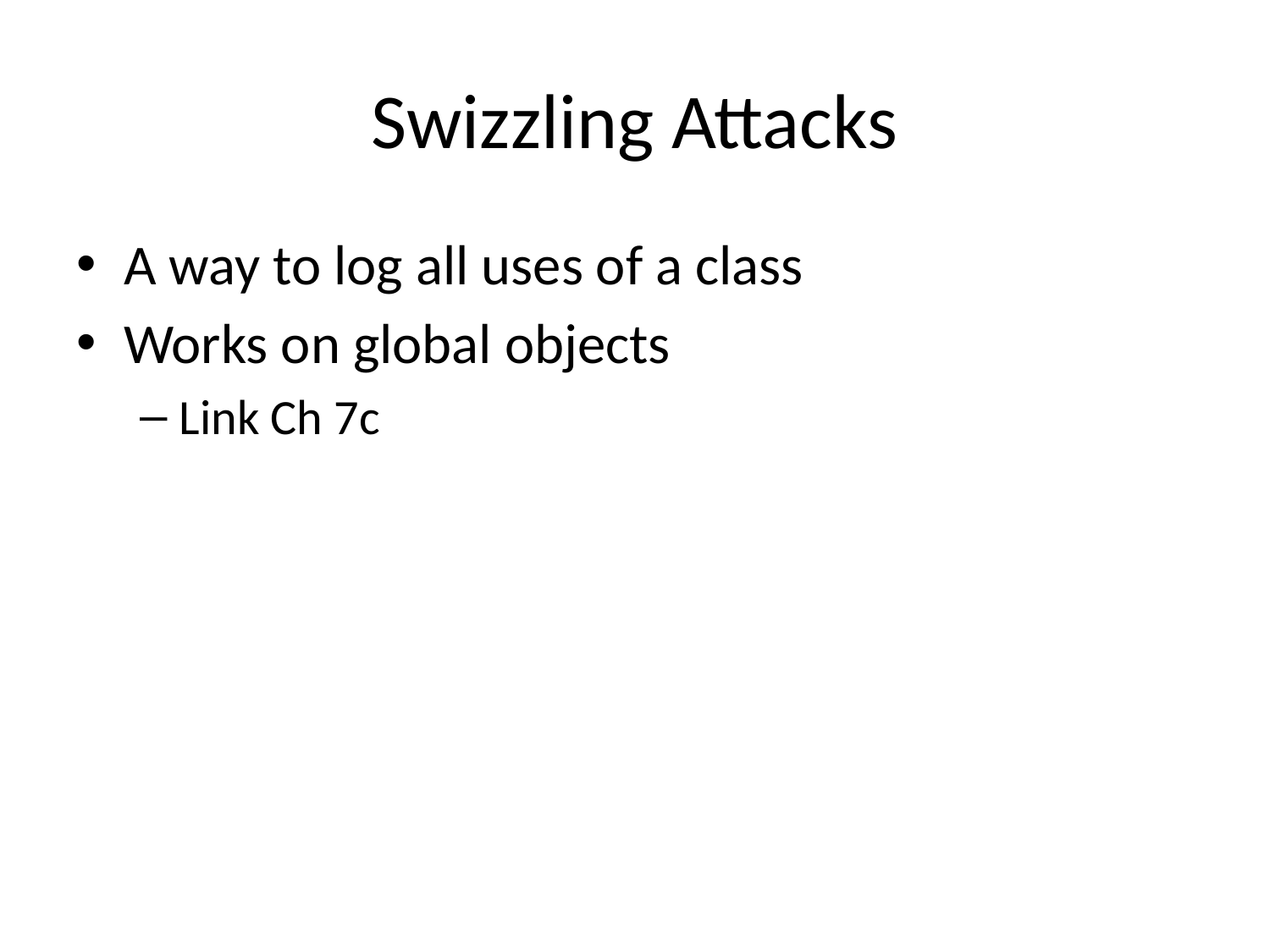

# Swizzling Attacks
A way to log all uses of a class
Works on global objects
Link Ch 7c